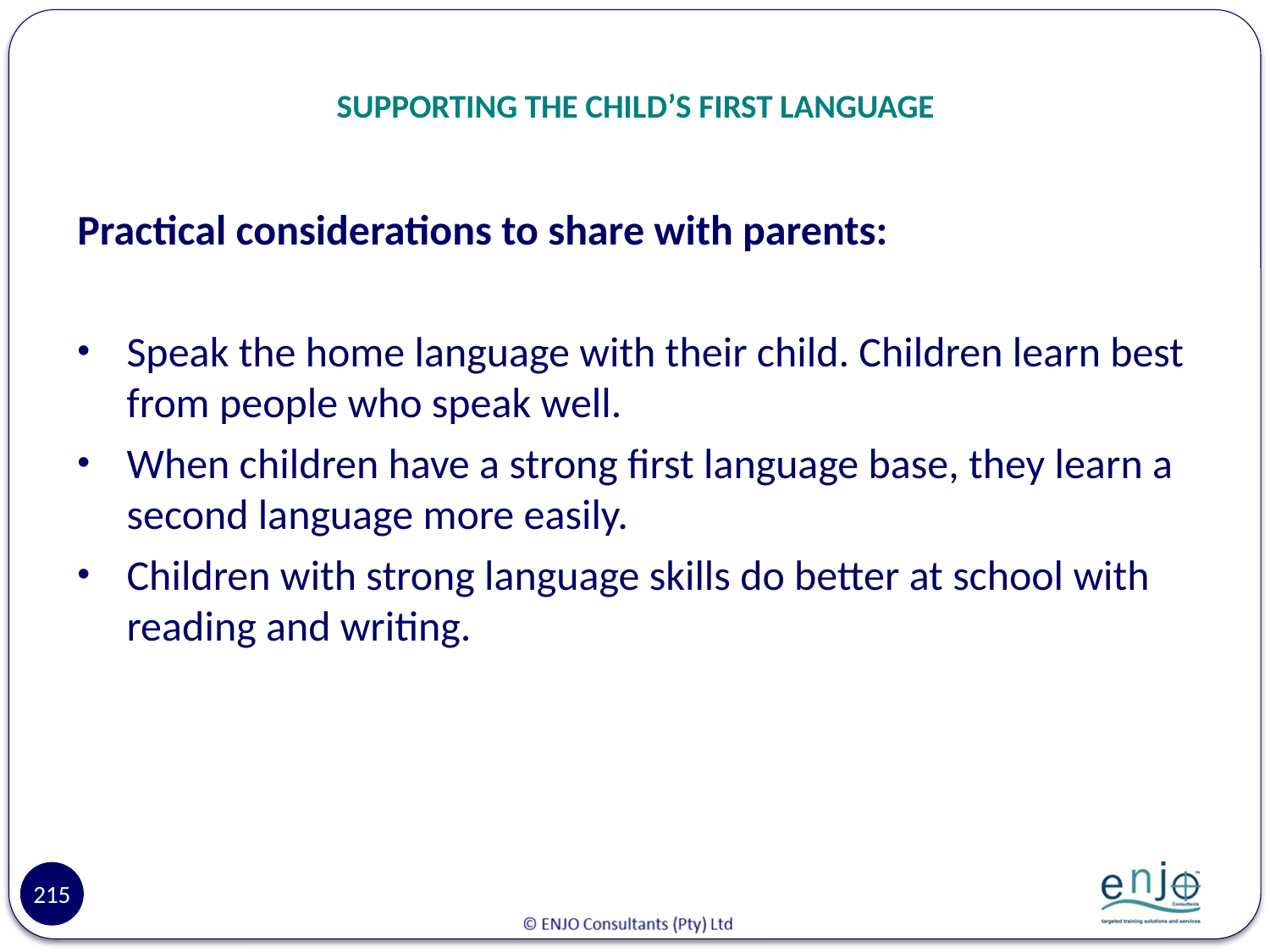

# SUPPORTING THE CHILD’S FIRST LANGUAGE
Practical considerations to share with parents:

Speak the home language with their child. Children learn best from people who speak well.
When children have a strong first language base, they learn a second language more easily.
Children with strong language skills do better at school with reading and writing.

215